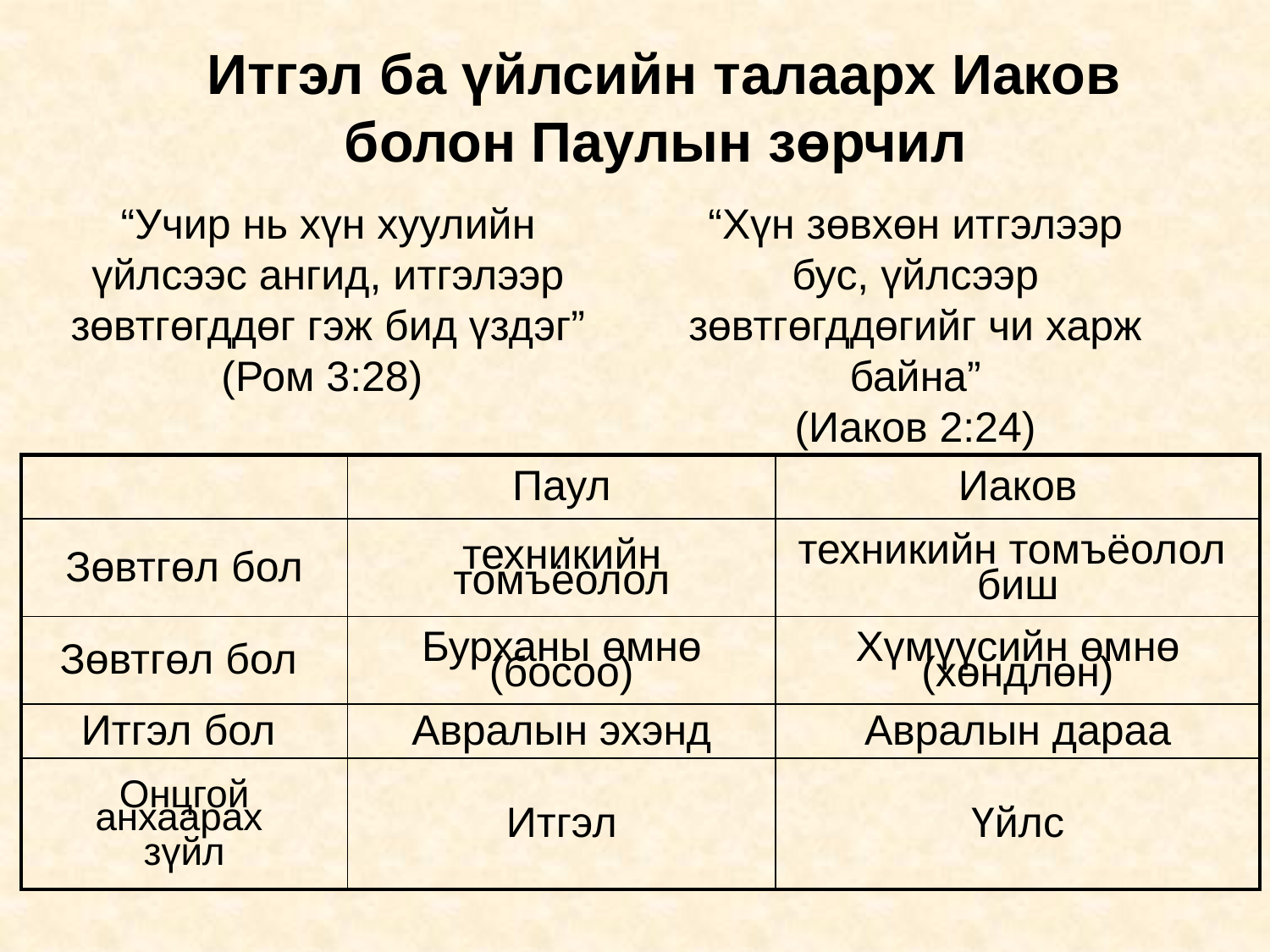

Итгэл ба үйлсийн талаарх Иаков болон Паулын зөрчил
“Учир нь хүн хуулийн үйлсээс ангид, итгэлээр зөвтгөгддөг гэж бид үздэг”
(Ром 3:28)
“Хүн зөвхөн итгэлээр бус, үйлсээр зөвтгөгддөгийг чи харж байна”
(Иаков 2:24)
|  | Паул | Иаков |
| --- | --- | --- |
| Зөвтгөл бол | техникийн томъёолол | техникийн томъёолол биш |
| Зөвтгөл бол | Бурханы өмнө (босоо) | Хүмүүсийн өмнө (хөндлөн) |
| Итгэл бол | Авралын эхэнд | Авралын дараа |
| Онцгой анхаарах зүйл | Итгэл | Үйлс |